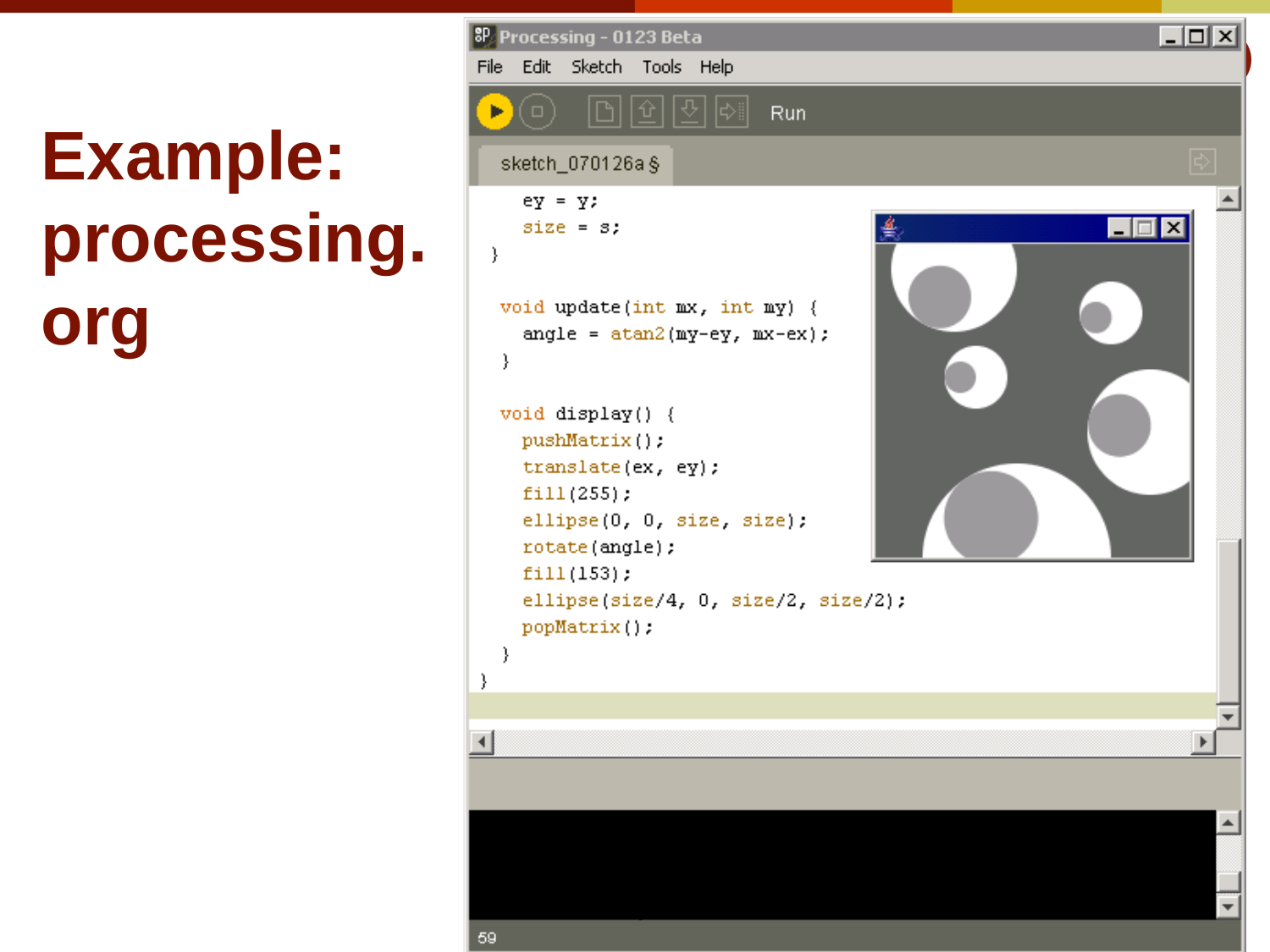

# Example: processing. org
32
© 2022 - Brad Myers and others